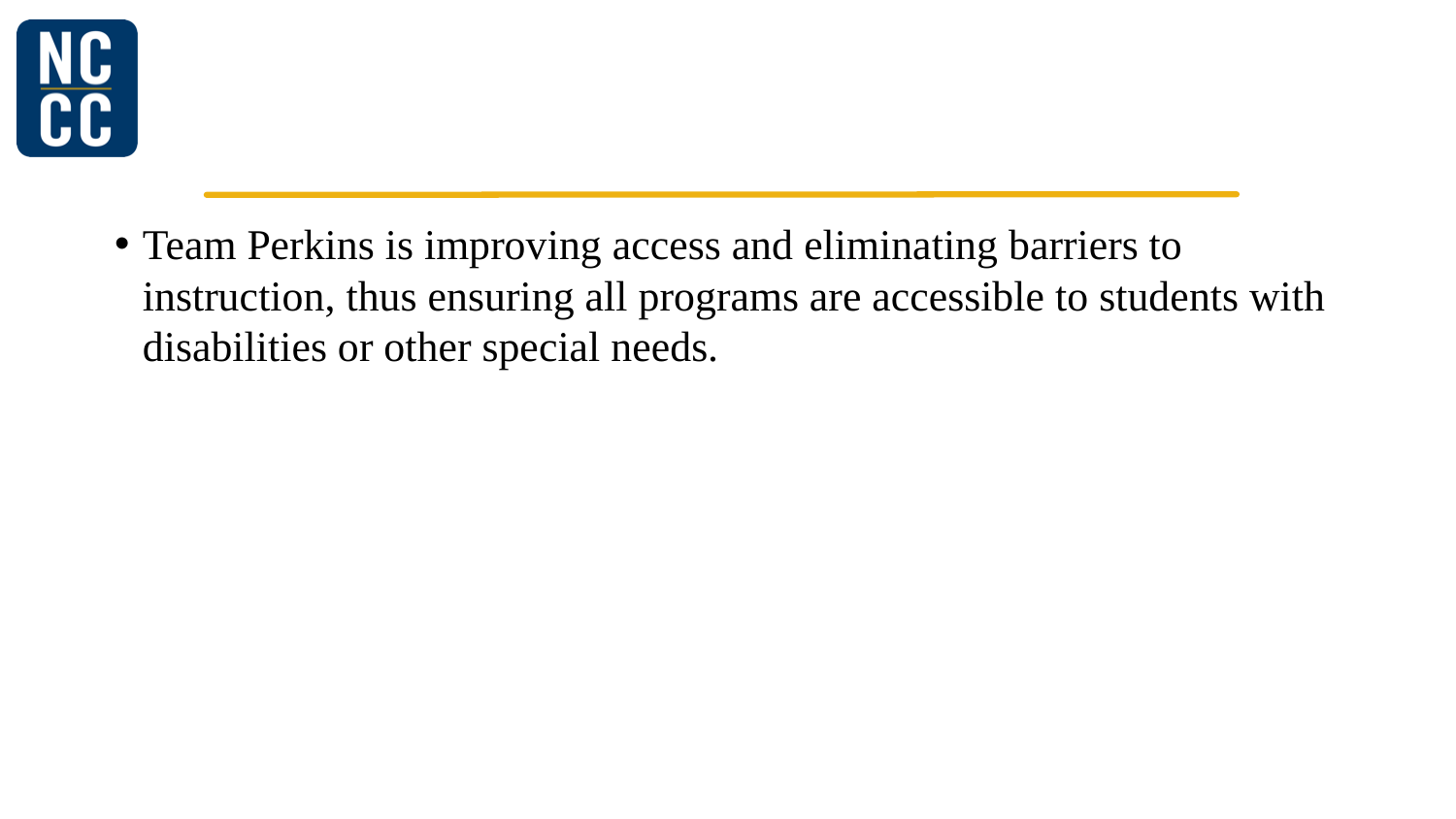

#
Team Perkins is improving access and eliminating barriers to instruction, thus ensuring all programs are accessible to students with disabilities or other special needs.